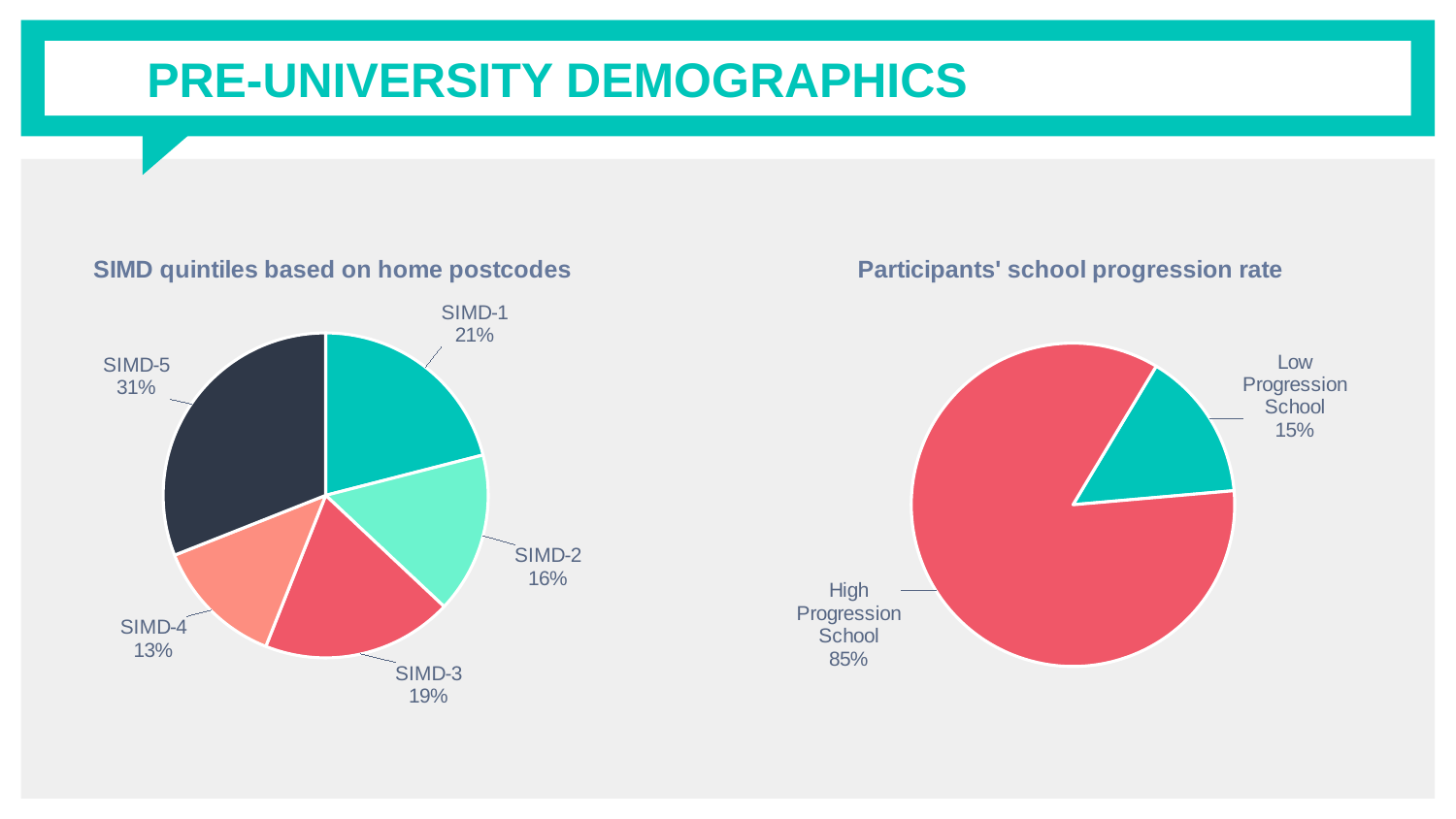

# PRE-UNIVERSITY DEMOGRAPHICS

### Chart: SIMD quintiles based on home postcodes

| Category |  |
|---|---|
| SIMD-1 | 21.0 |
| SIMD-2 | 16.0 |
| SIMD-3 | 19.0 |
| SIMD-4 | 13.0 |
| SIMD-5 | 31.0 |

### Chart: Participants' school progression rate

| Category |  |
|---|---|
| Low Progression School | 15.0 |
| High Progression School | 85.0 |